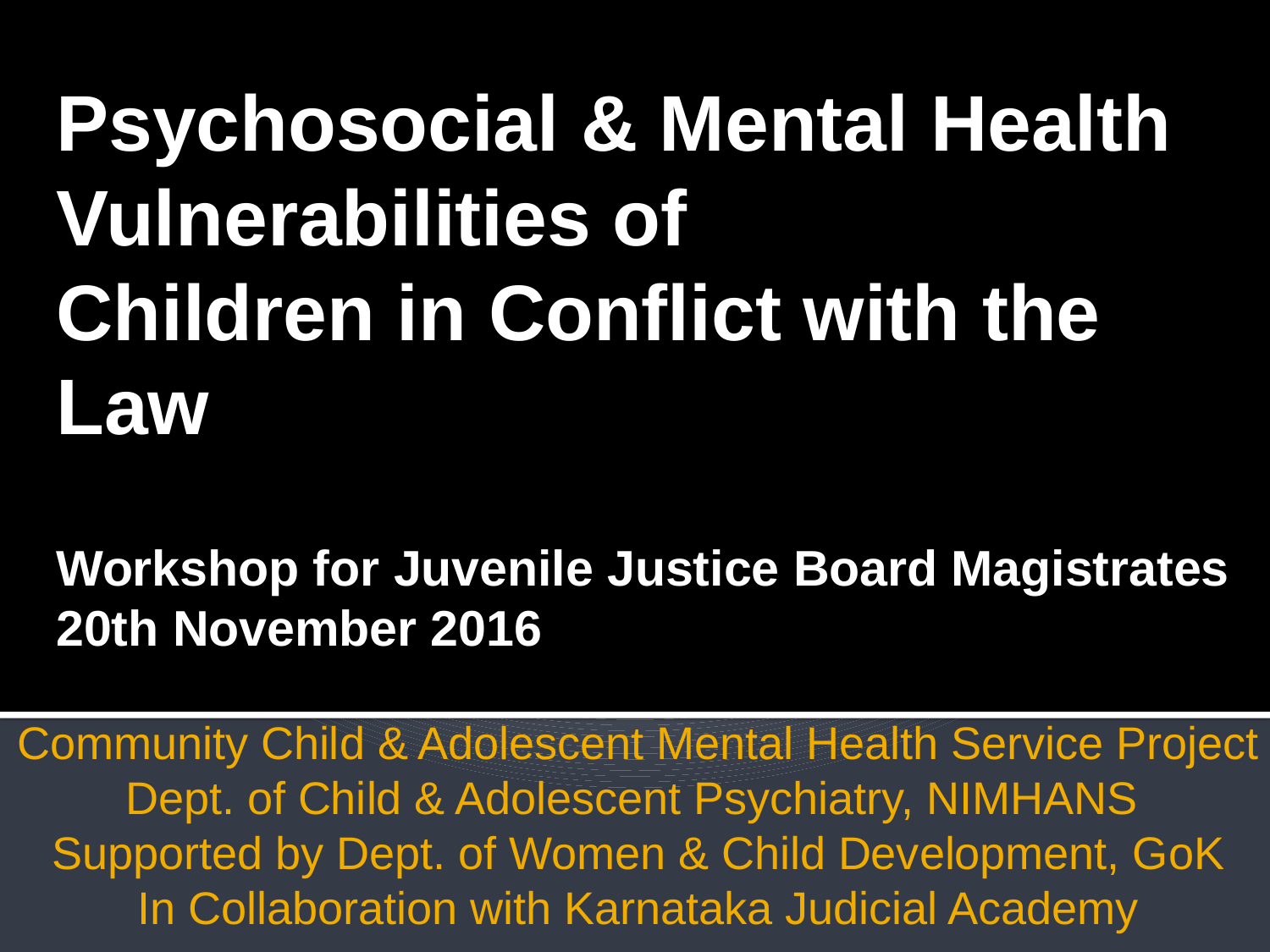

Psychosocial & Mental Health Vulnerabilities of
Children in Conflict with the Law

Workshop for Juvenile Justice Board Magistrates
20th November 2016

# Community Child & Adolescent Mental Health Service Project Dept. of Child & Adolescent Psychiatry, NIMHANS Supported by Dept. of Women & Child Development, GoK In Collaboration with Karnataka Judicial Academy